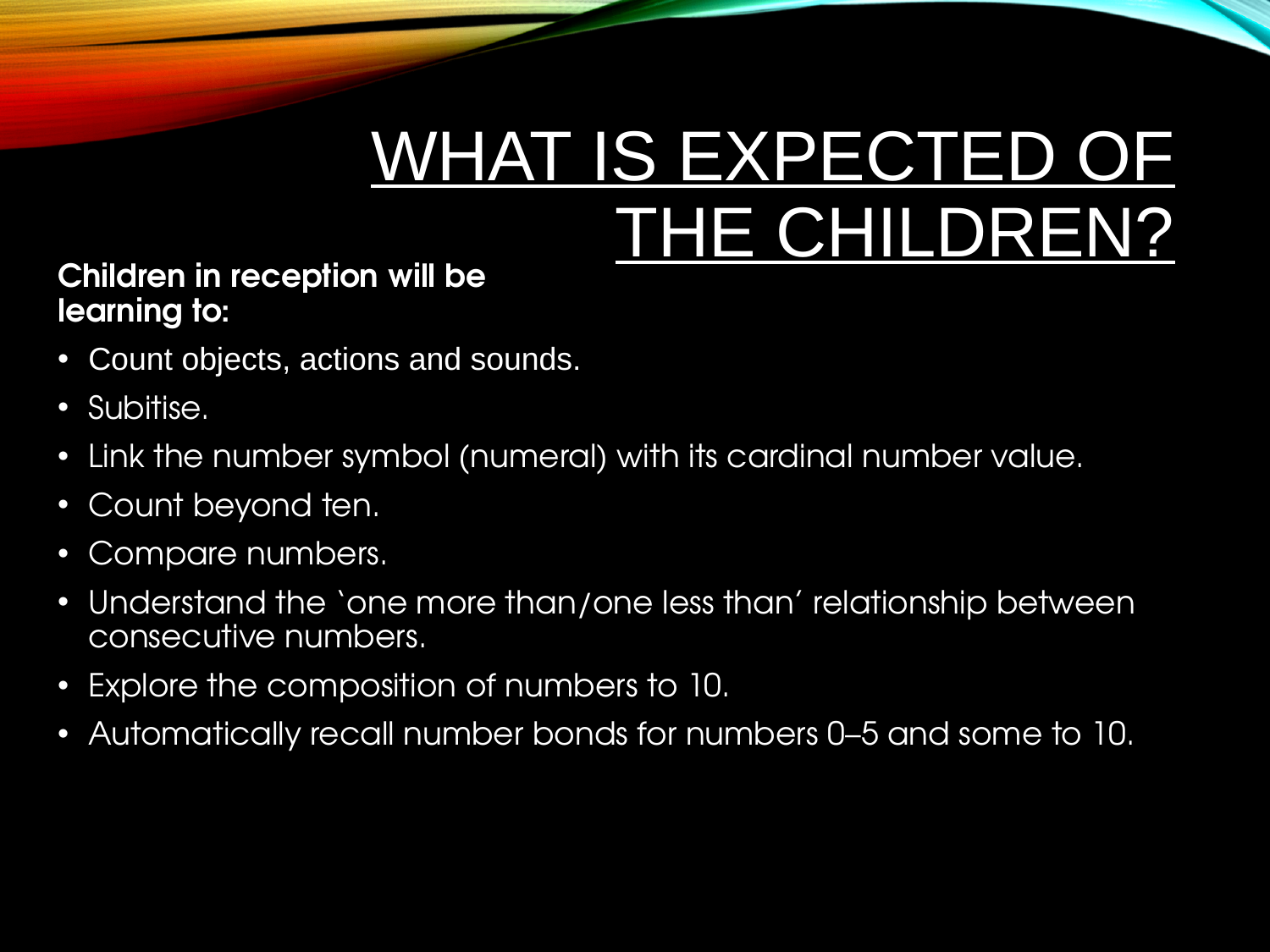

# What is expected of the children?
Children in reception will be
learning to:
Count objects, actions and sounds.
Subitise.
Link the number symbol (numeral) with its cardinal number value.
Count beyond ten.
Compare numbers.
Understand the ‘one more than/one less than’ relationship between consecutive numbers.
Explore the composition of numbers to 10.
Automatically recall number bonds for numbers 0–5 and some to 10.